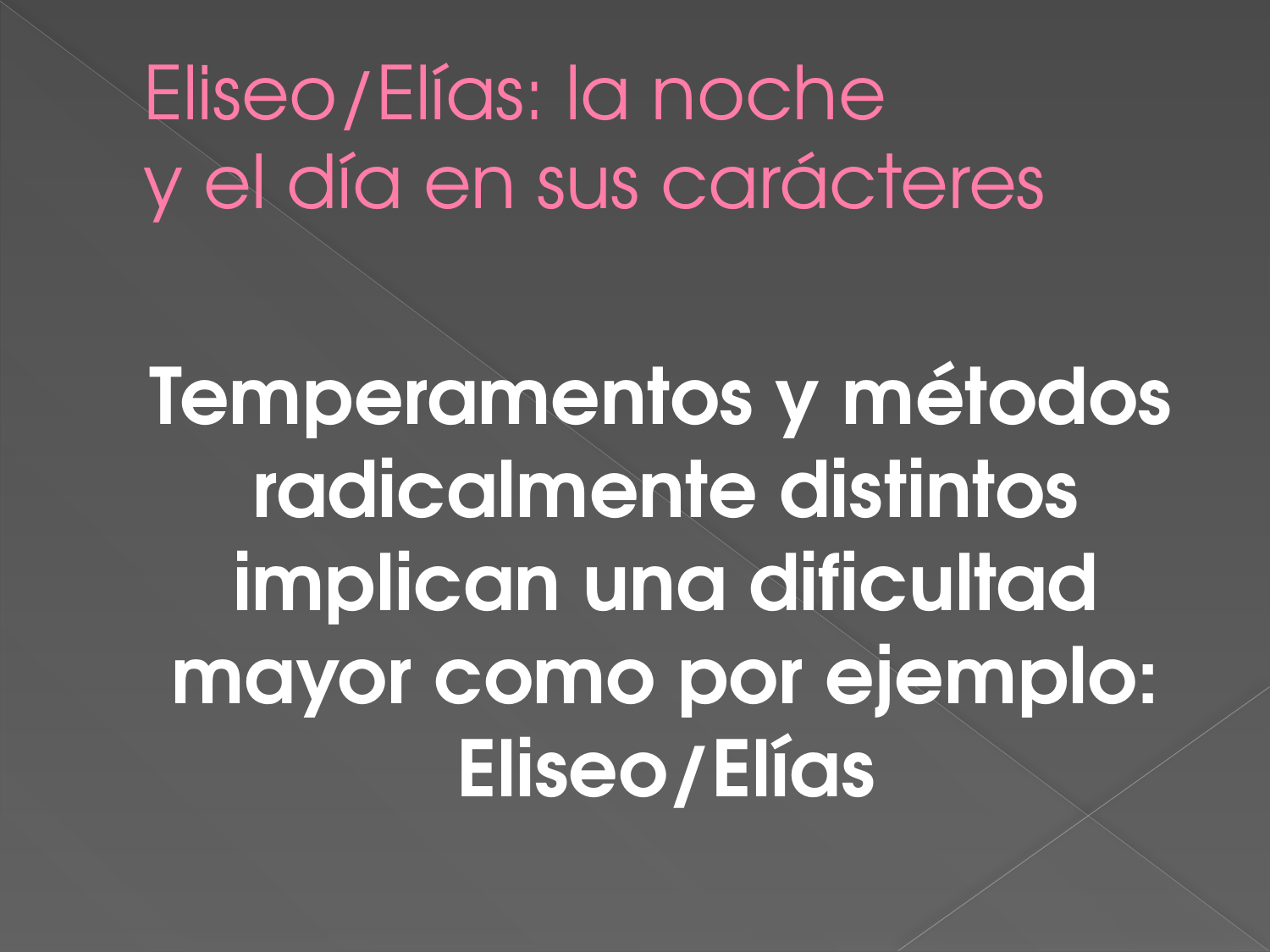

# Eliseo/Elías: la noche y el día en sus carácteres

   Temperamentos y métodos radicalmente distintos implican una dificultad mayor como por ejemplo: Eliseo/Elías